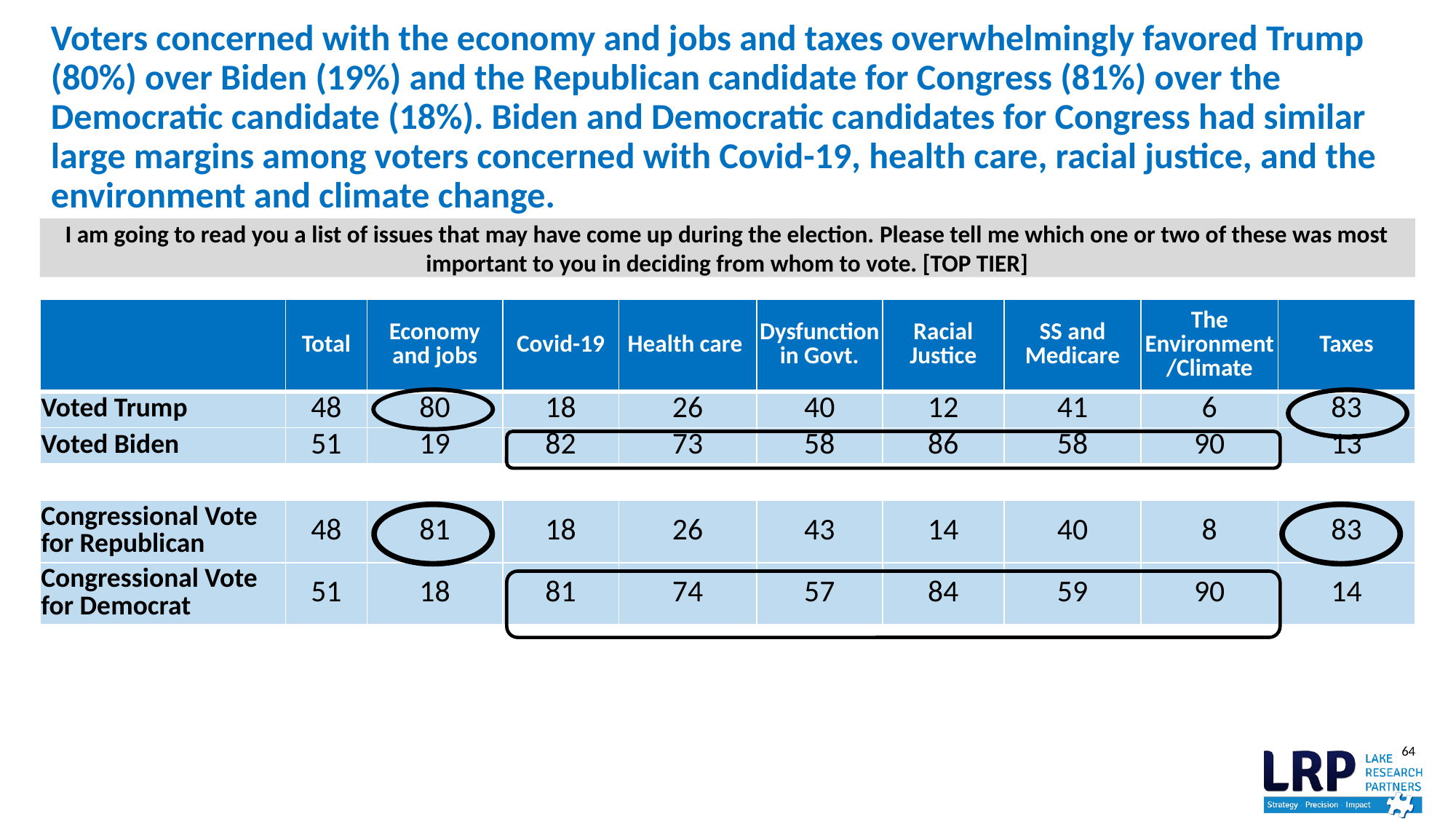

# Voters concerned with the economy and jobs and taxes overwhelmingly favored Trump (80%) over Biden (19%) and the Republican candidate for Congress (81%) over the Democratic candidate (18%). Biden and Democratic candidates for Congress had similar large margins among voters concerned with Covid-19, health care, racial justice, and the environment and climate change.
I am going to read you a list of issues that may have come up during the election. Please tell me which one or two of these was most important to you in deciding from whom to vote. [TOP TIER]
|  | Total | Economy and jobs | Covid-19 | Health care | Dysfunction in Govt. | Racial Justice | SS and Medicare | The Environment/Climate | Taxes |
| --- | --- | --- | --- | --- | --- | --- | --- | --- | --- |
| Voted Trump | 48 | 80 | 18 | 26 | 40 | 12 | 41 | 6 | 83 |
| Voted Biden | 51 | 19 | 82 | 73 | 58 | 86 | 58 | 90 | 13 |
|  |  |  |  |  |  |  |  |  |  |
| Congressional Vote for Republican | 48 | 81 | 18 | 26 | 43 | 14 | 40 | 8 | 83 |
| Congressional Vote for Democrat | 51 | 18 | 81 | 74 | 57 | 84 | 59 | 90 | 14 |